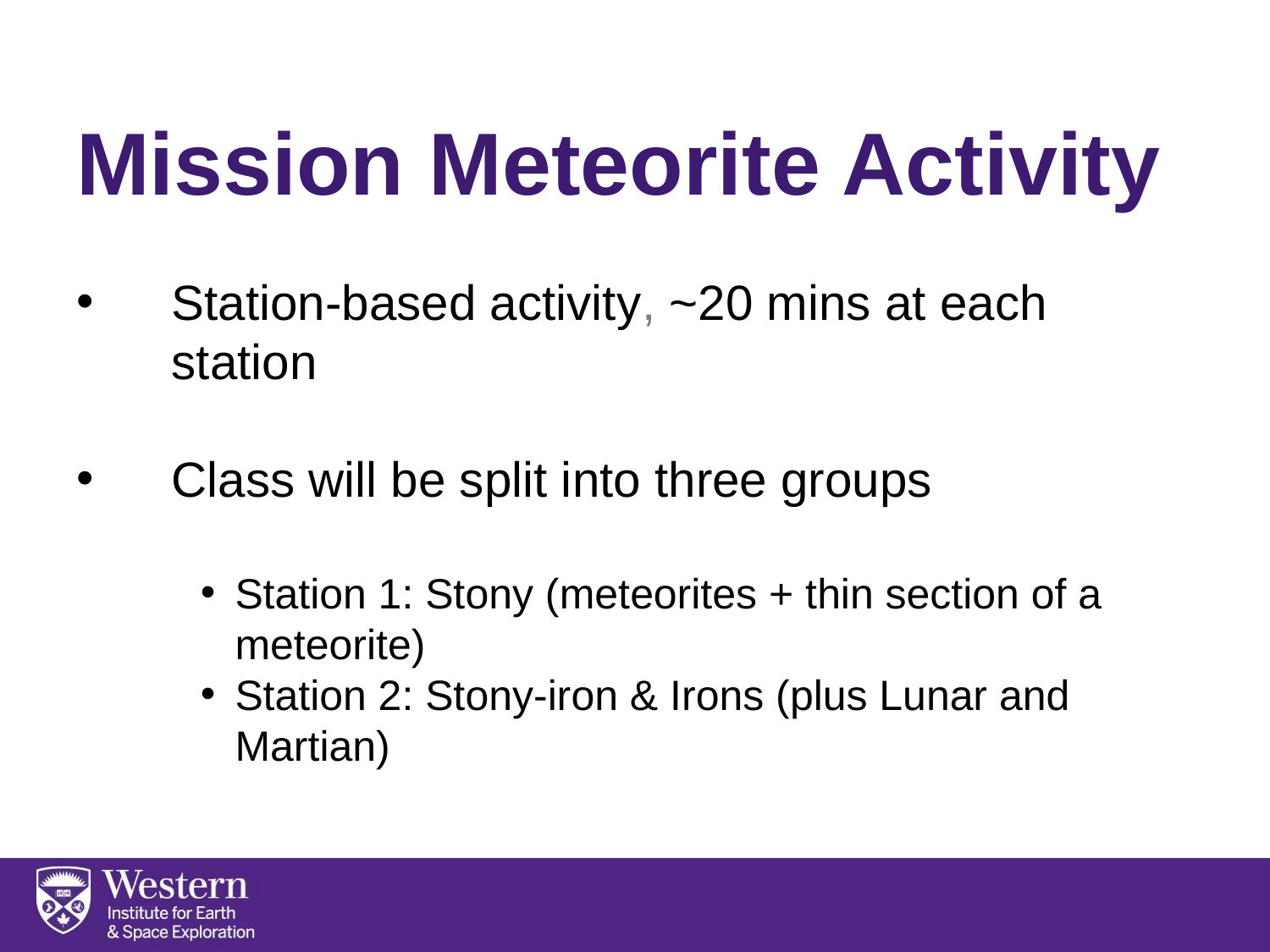

# Mission Meteorite Activity
Station-based activity, ~20 mins at each station

Class will be split into three groups

Station 1: Stony (meteorites + thin section of a meteorite)
Station 2: Stony-iron & Irons (plus Lunar and Martian)